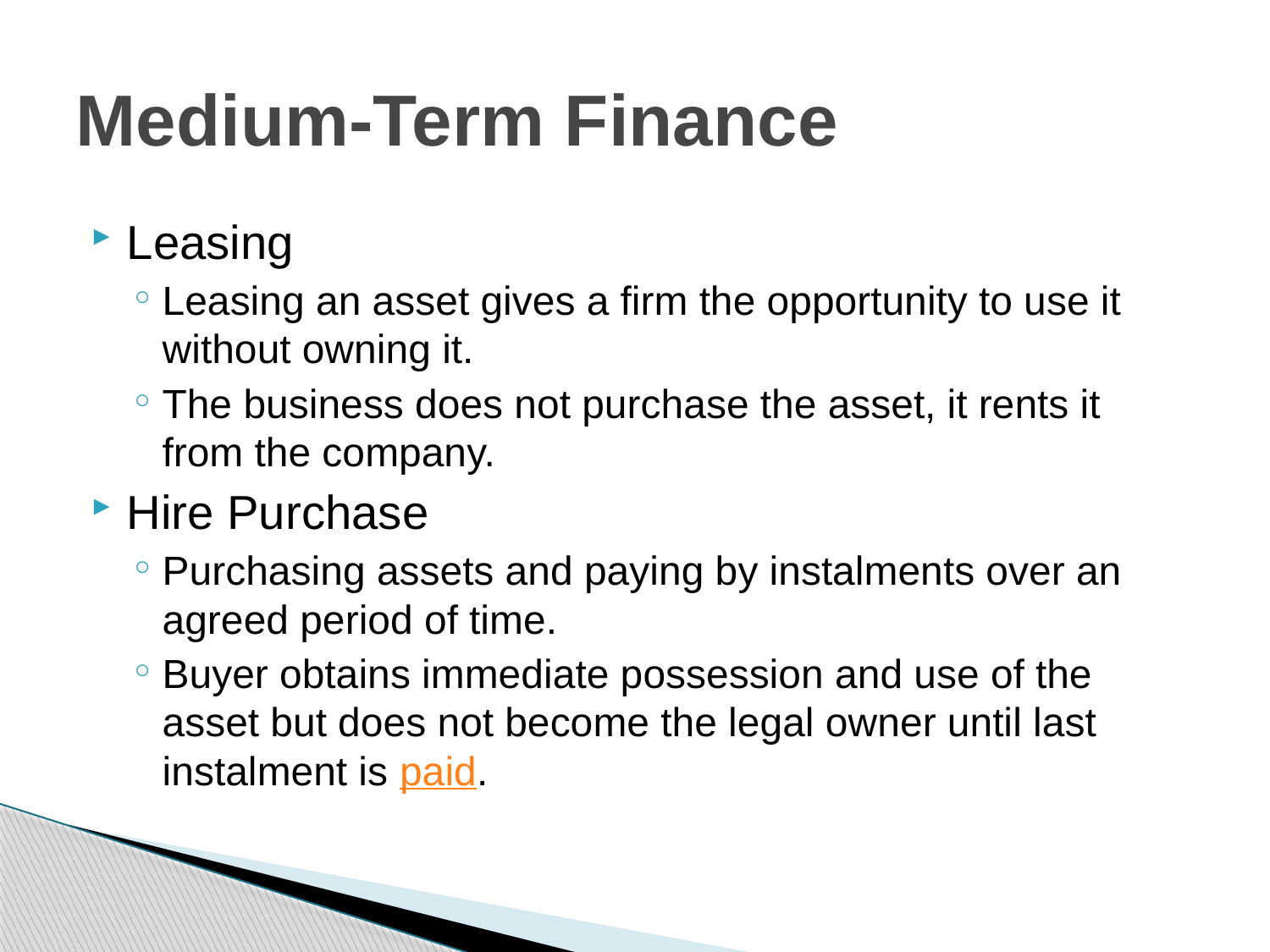

# Medium-Term Finance
Leasing
Leasing an asset gives a firm the opportunity to use it without owning it.
The business does not purchase the asset, it rents it from the company.
Hire Purchase
Purchasing assets and paying by instalments over an agreed period of time.
Buyer obtains immediate possession and use of the asset but does not become the legal owner until last instalment is paid.